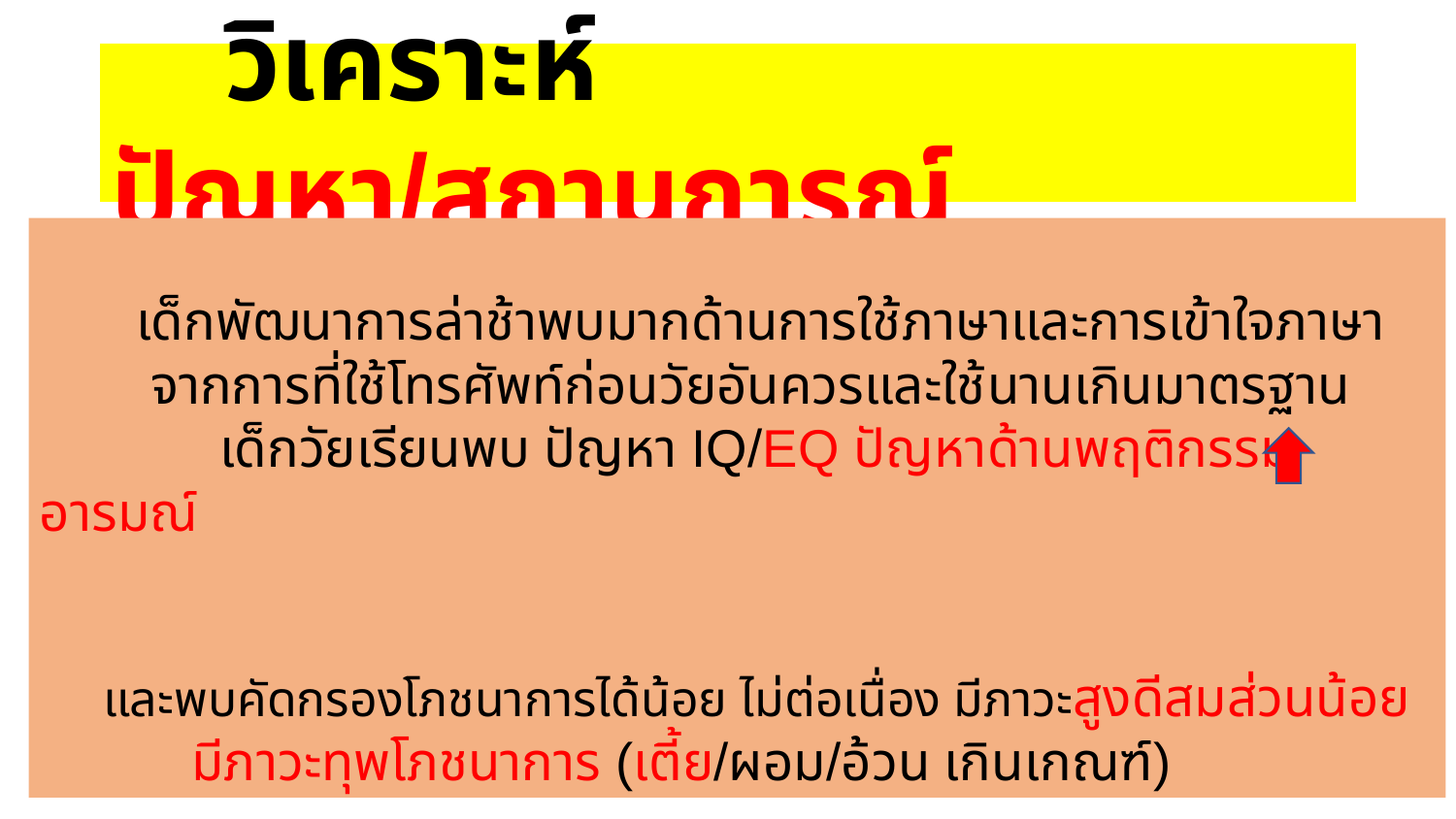

# วิเคราะห์ ปัญหา/สถานการณ์

       เด็กพัฒนาการล่าช้าพบมากด้านการใช้ภาษาและการเข้าใจภาษา
        จากการที่ใช้โทรศัพท์ก่อนวัยอันควรและใช้นานเกินมาตรฐาน
             เด็กวัยเรียนพบ ปัญหา IQ/EQ ปัญหาด้านพฤติกรรมอารมณ์

     และพบคัดกรองโภชนาการได้น้อย ไม่ต่อเนื่อง มีภาวะสูงดีสมส่วนน้อย
           มีภาวะทุพโภชนาการ (เตี้ย/ผอม/อ้วน เกินเกณฑ์)